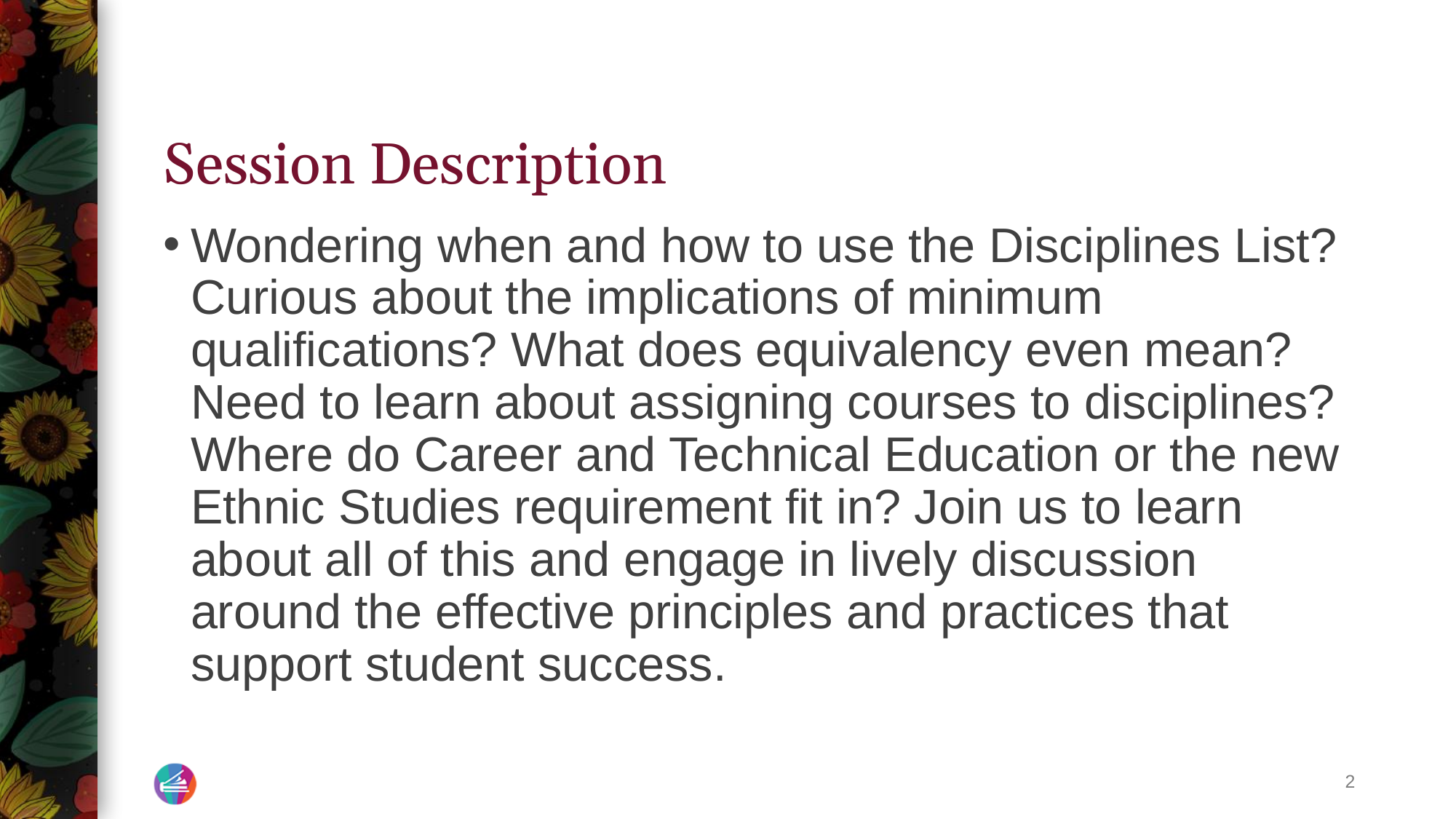

# Session Description
Wondering when and how to use the Disciplines List? Curious about the implications of minimum qualifications? What does equivalency even mean? Need to learn about assigning courses to disciplines? Where do Career and Technical Education or the new Ethnic Studies requirement fit in? Join us to learn about all of this and engage in lively discussion around the effective principles and practices that support student success.
2